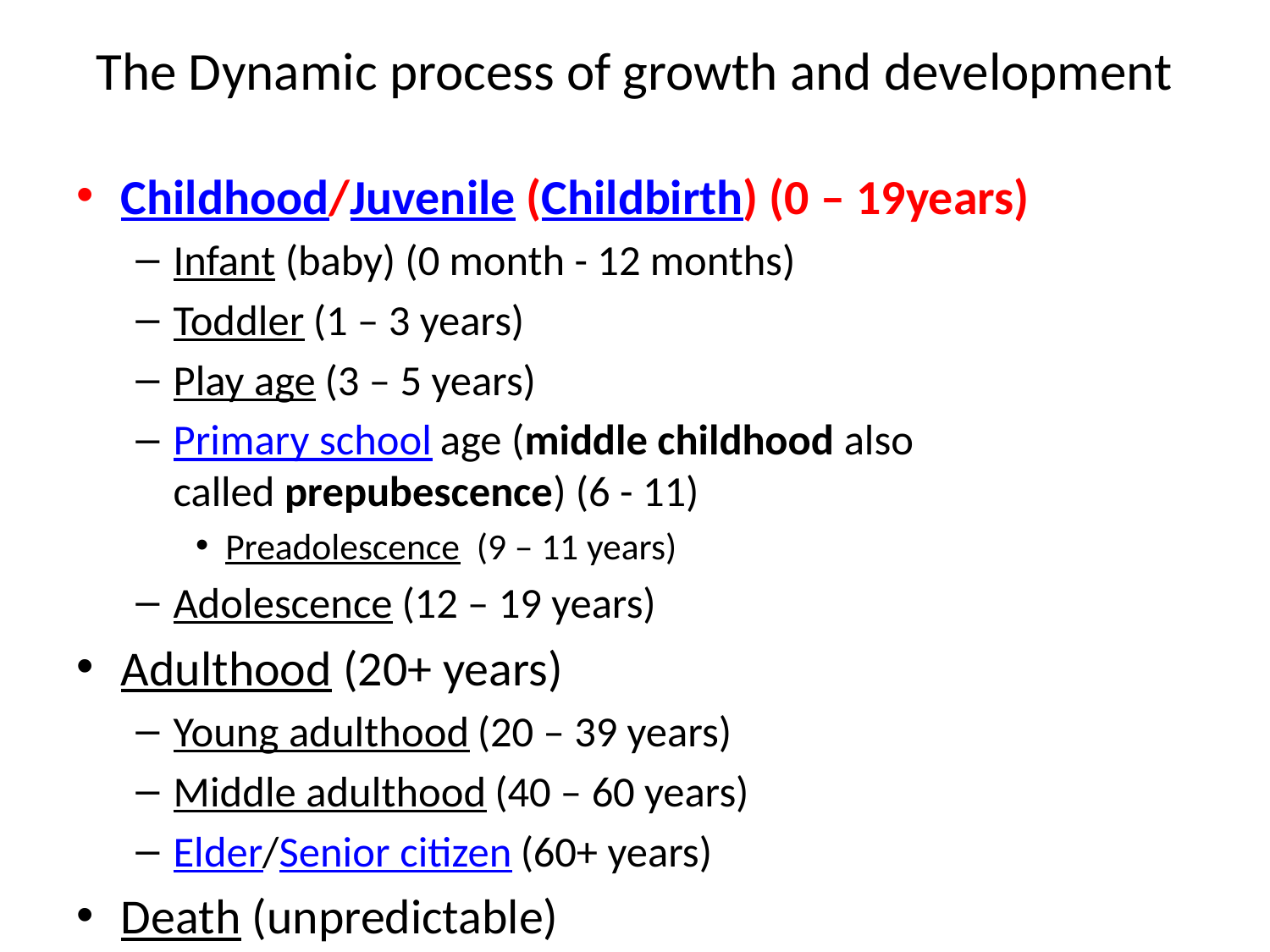

# The Dynamic process of growth and development
Childhood/Juvenile (Childbirth) (0 – 19years)
Infant (baby) (0 month - 12 months)
Toddler (1 – 3 years)
Play age (3 – 5 years)
Primary school age (middle childhood also called prepubescence) (6 - 11)
Preadolescence  (9 – 11 years)
Adolescence (12 – 19 years)
Adulthood (20+ years)
Young adulthood (20 – 39 years)
Middle adulthood (40 – 60 years)
Elder/Senior citizen (60+ years)
Death (unpredictable)